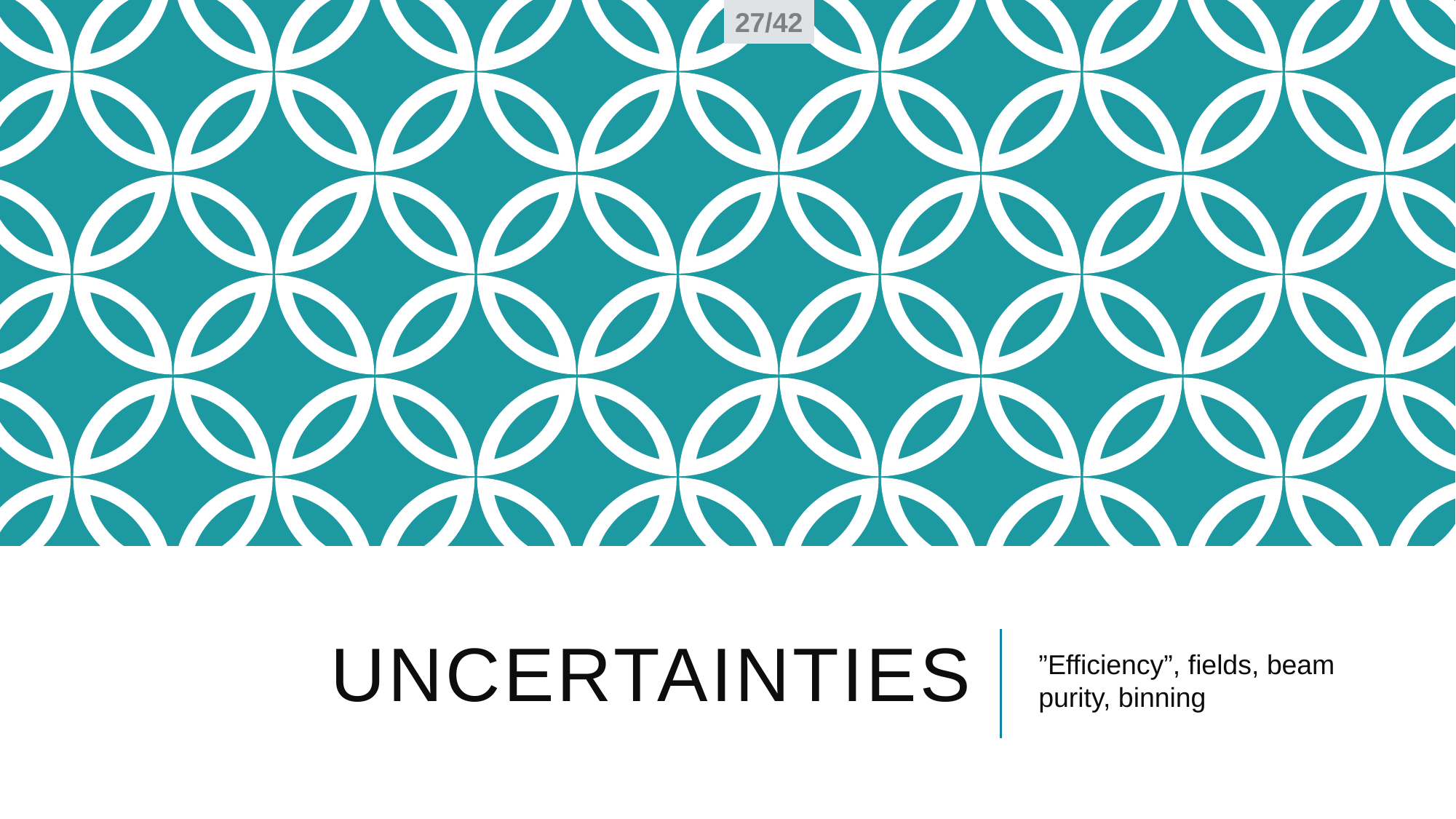

27/42
# Uncertainties
”Efficiency”, fields, beam purity, binning